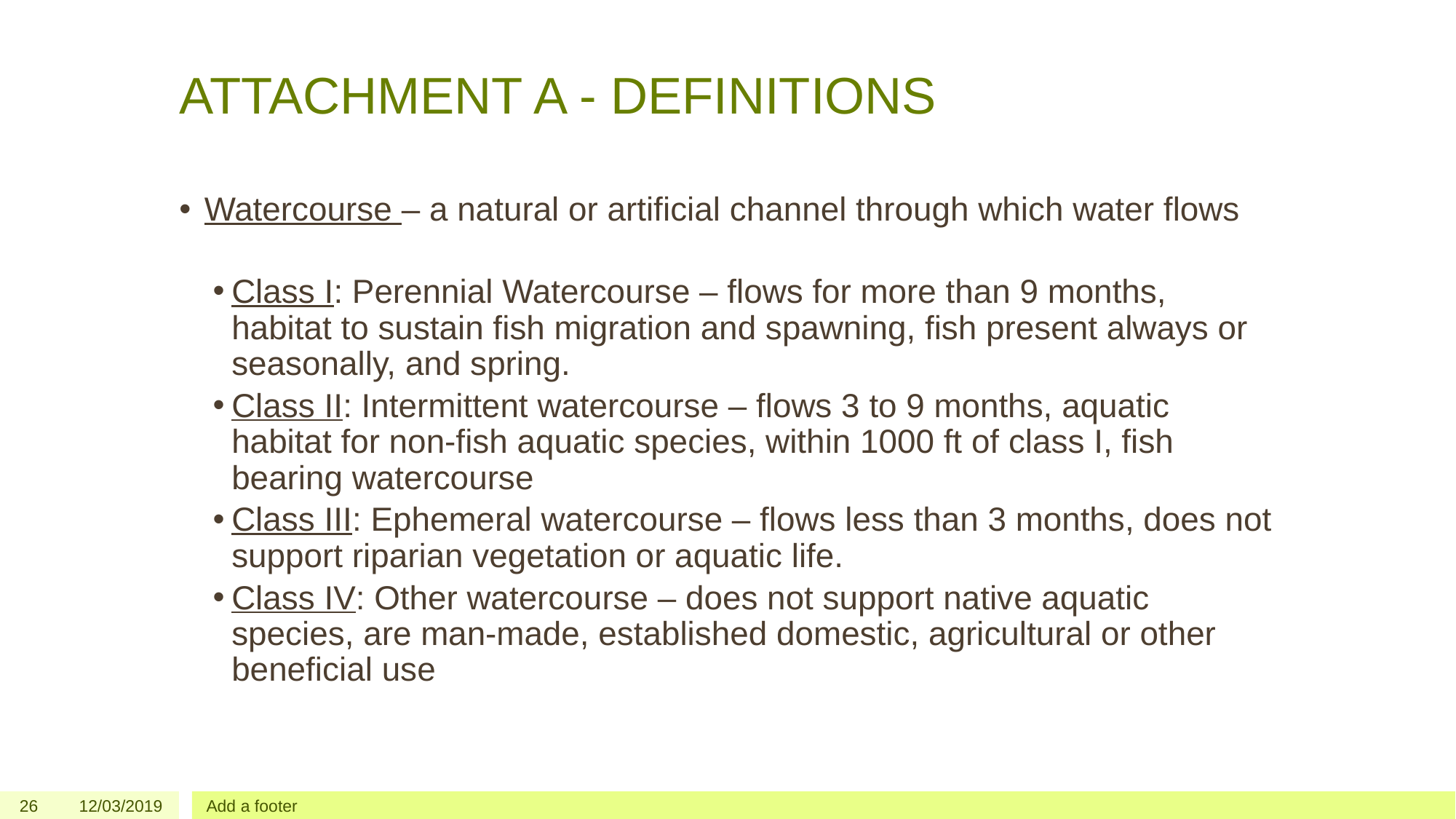

# ATTACHMENT A - DEFINITIONS
Watercourse – a natural or artificial channel through which water flows
Class I: Perennial Watercourse – flows for more than 9 months, habitat to sustain fish migration and spawning, fish present always or seasonally, and spring.
Class II: Intermittent watercourse – flows 3 to 9 months, aquatic habitat for non-fish aquatic species, within 1000 ft of class I, fish bearing watercourse
Class III: Ephemeral watercourse – flows less than 3 months, does not support riparian vegetation or aquatic life.
Class IV: Other watercourse – does not support native aquatic species, are man-made, established domestic, agricultural or other beneficial use
26
12/03/2019
Add a footer